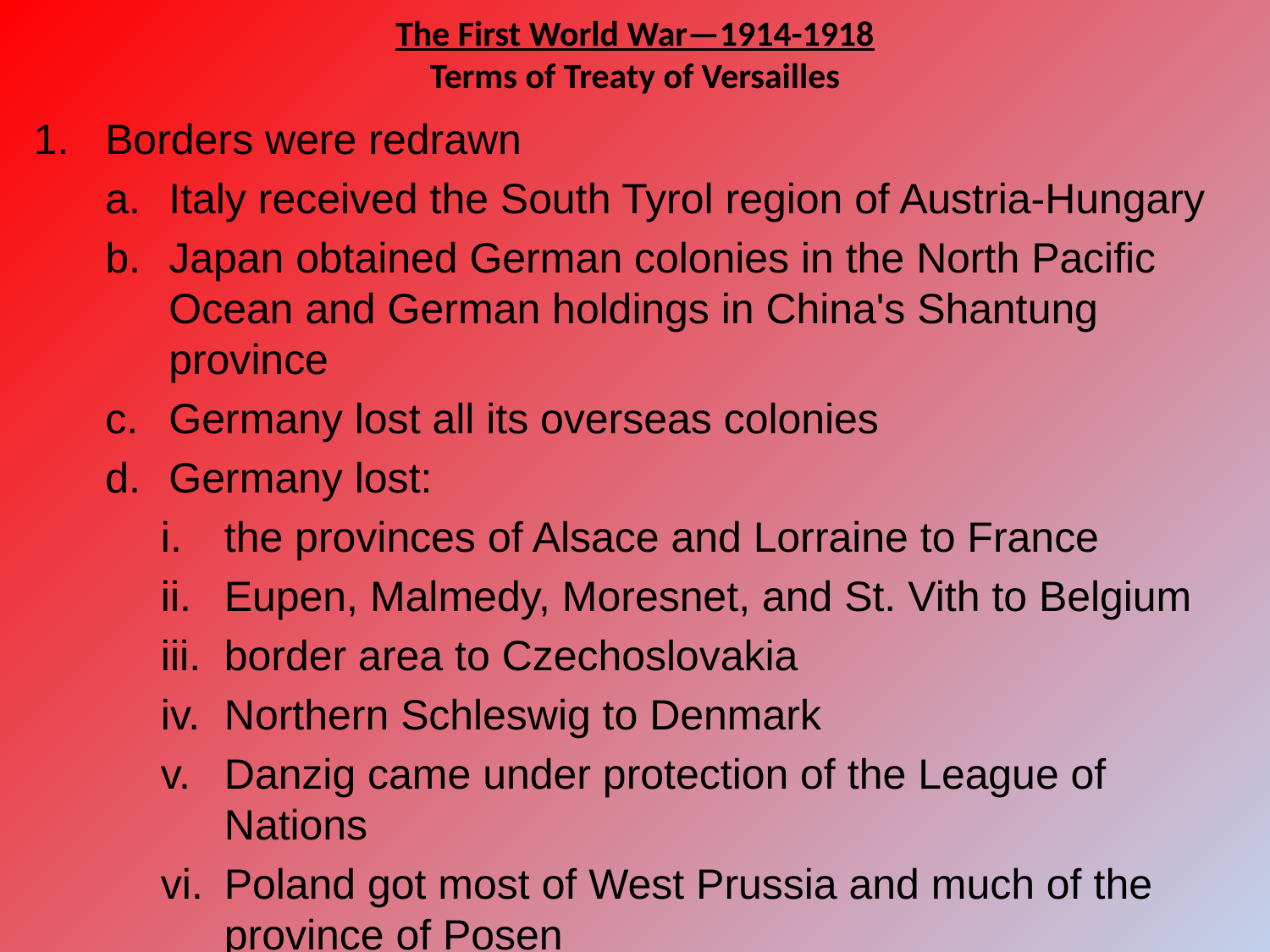

# The First World War—1914-1918 Terms of Treaty of Versailles
Borders were redrawn
Italy received the South Tyrol region of Austria-Hungary
Japan obtained German colonies in the North Pacific Ocean and German holdings in China's Shantung province
Germany lost all its overseas colonies
Germany lost:
the provinces of Alsace and Lorraine to France
Eupen, Malmedy, Moresnet, and St. Vith to Belgium
border area to Czechoslovakia
Northern Schleswig to Denmark
Danzig came under protection of the League of Nations
Poland got most of West Prussia and much of the province of Posen